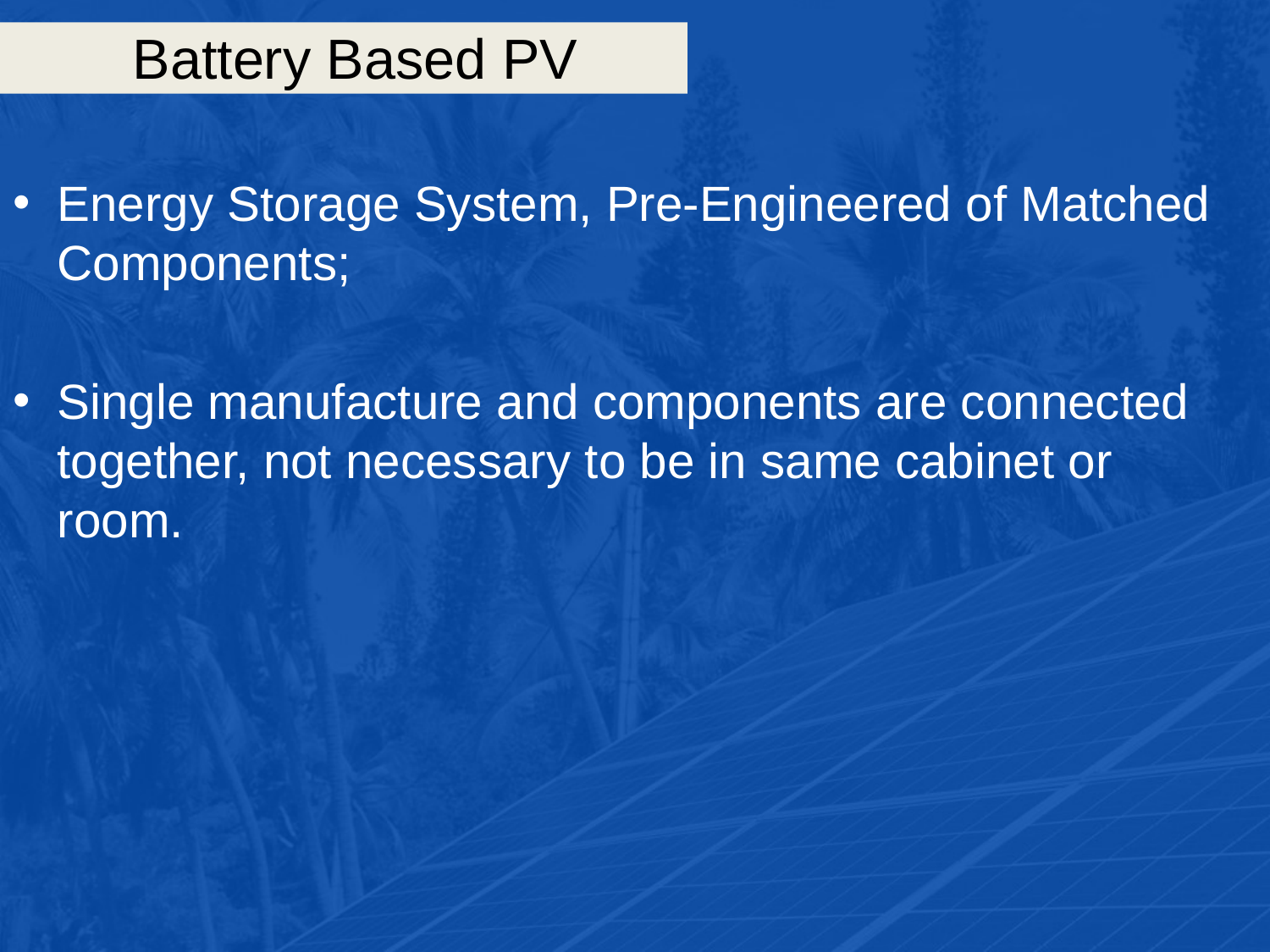

# Battery Based PV
Energy Storage System, Pre-Engineered of Matched Components;

Single manufacture and components are connected together, not necessary to be in same cabinet or room.